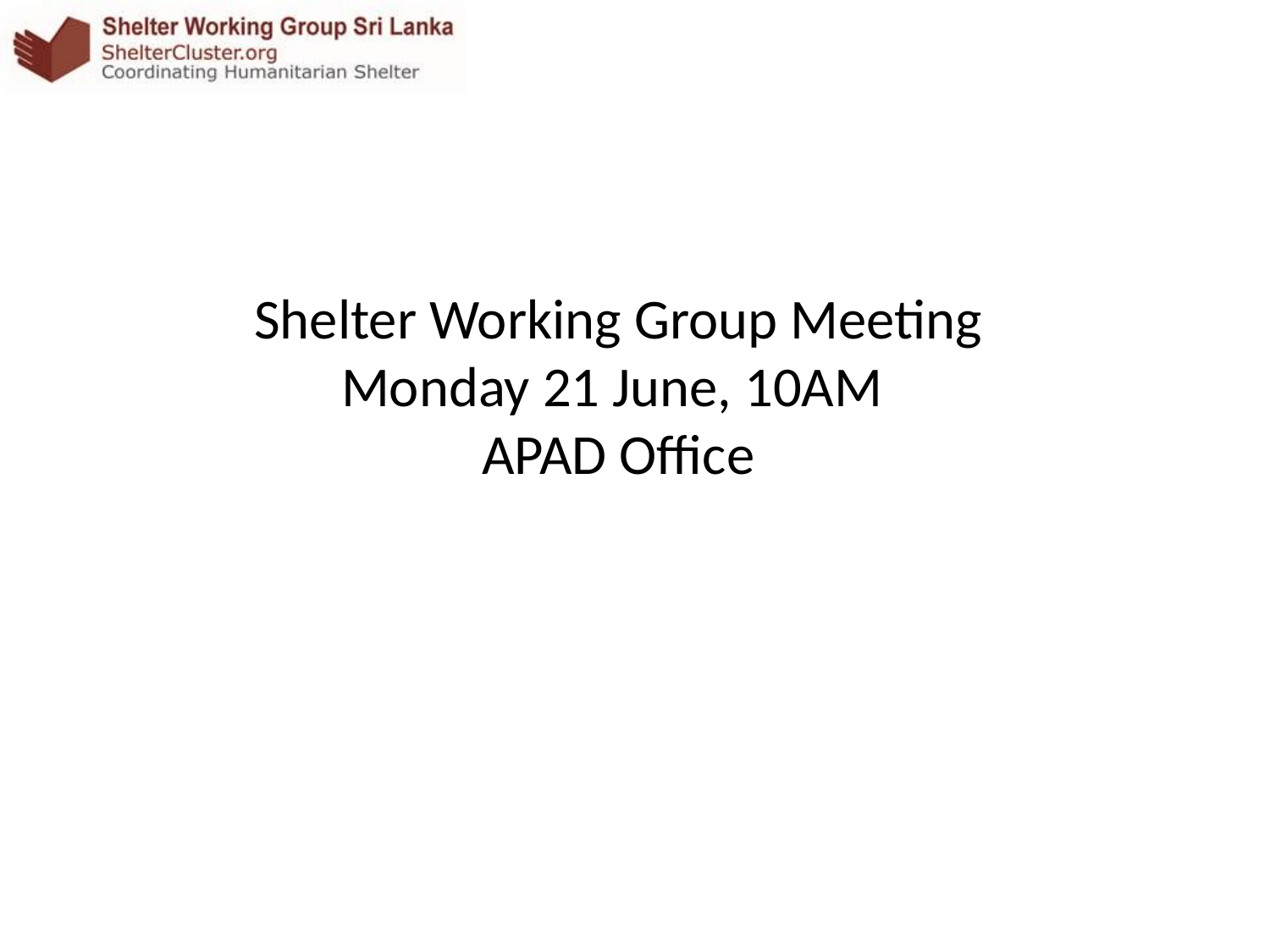

Shelter Working Group Meeting
Monday 21 June, 10AM
APAD Office